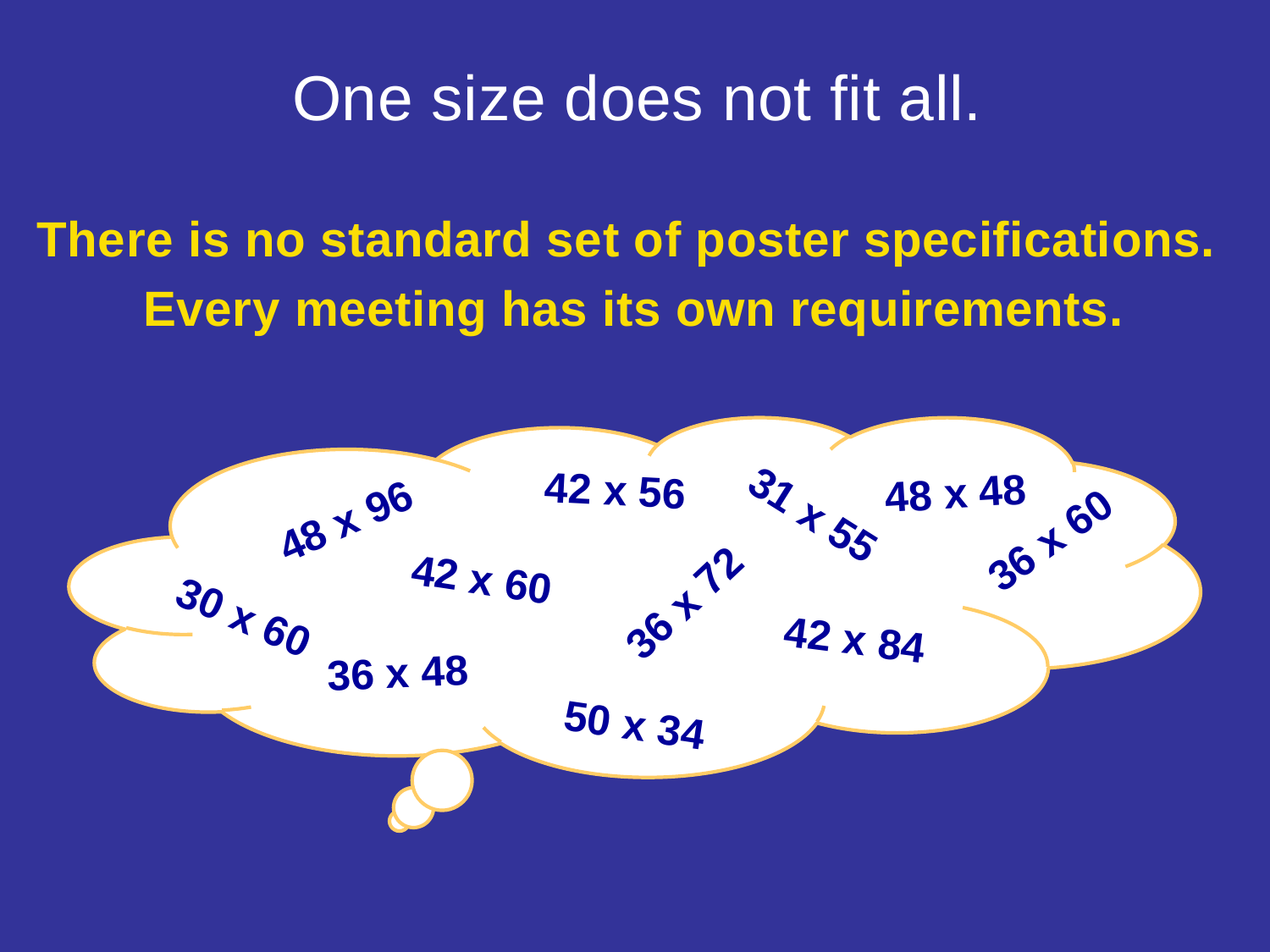

One size does not fit all.
There is no standard set of poster specifications.
Every meeting has its own requirements.

42 x 56
48 x 48
31 x 55
48 x 96
36 x 60
42 x 60
36 x 72
30 x 60
42 x 84
36 x 48
50 x 34